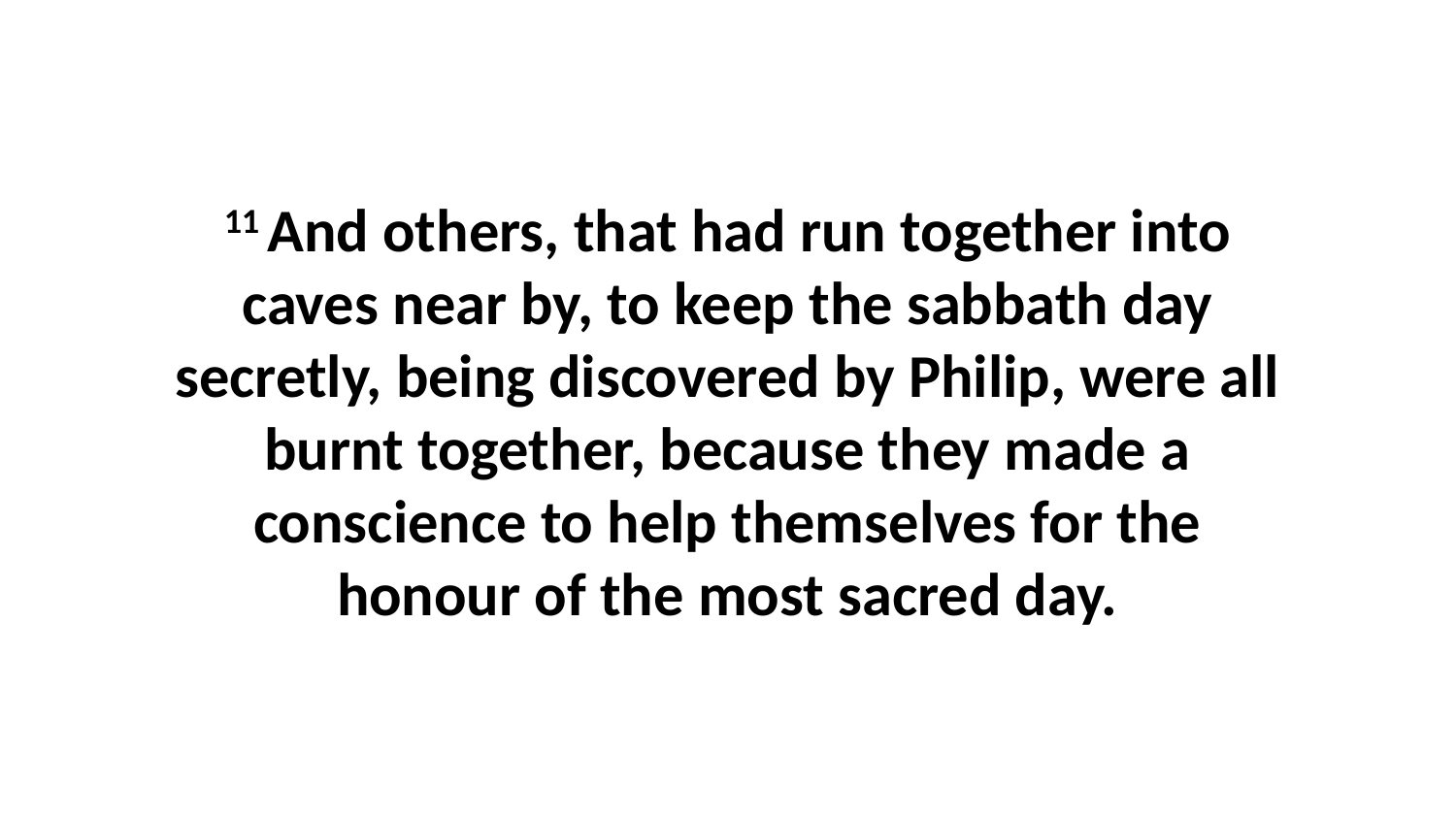

11 And others, that had run together into caves near by, to keep the sabbath day secretly, being discovered by Philip, were all burnt together, because they made a conscience to help themselves for the honour of the most sacred day.